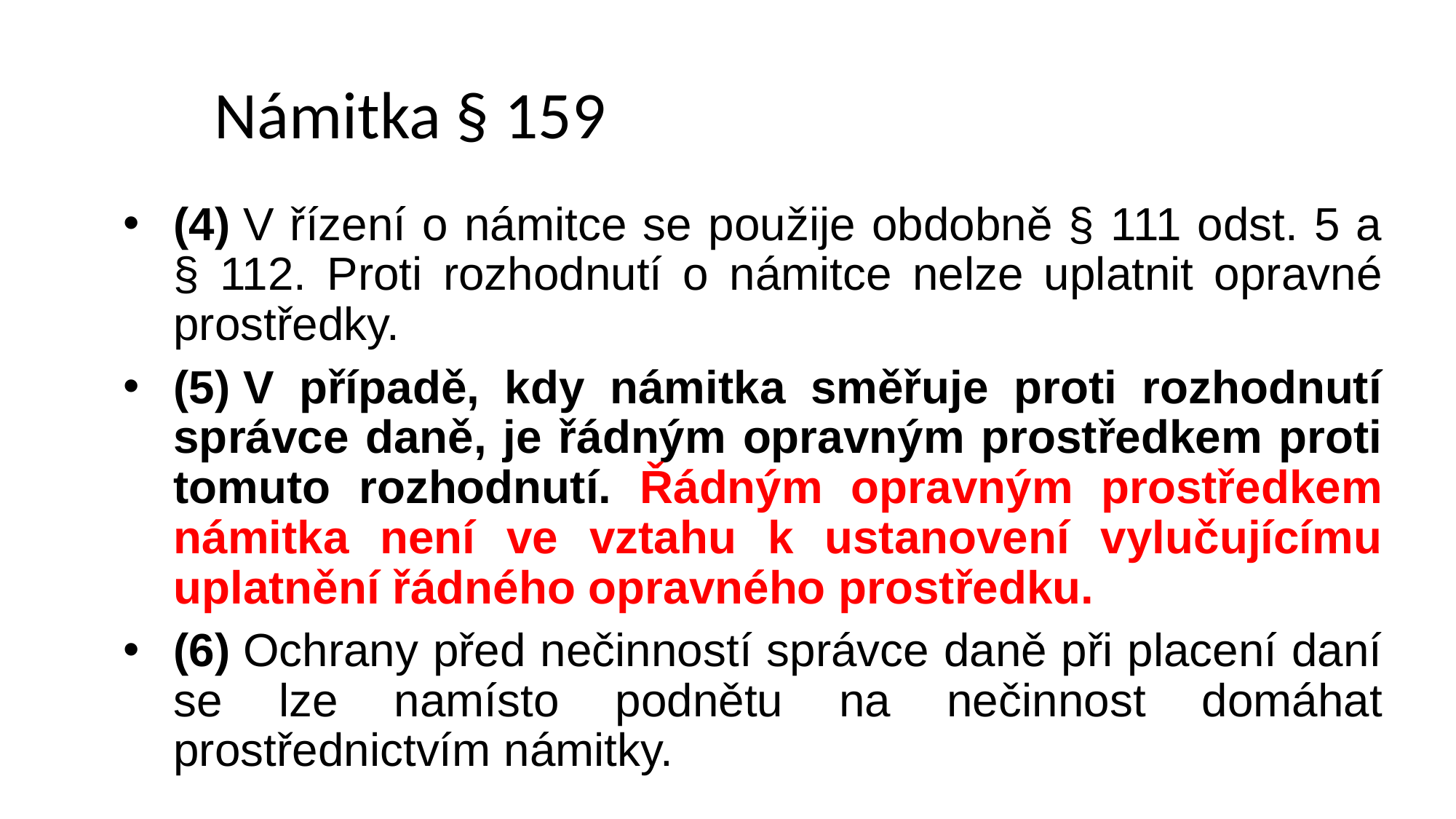

# Námitka § 159
(4) V řízení o námitce se použije obdobně § 111 odst. 5 a § 112. Proti rozhodnutí o námitce nelze uplatnit opravné prostředky.
(5) V případě, kdy námitka směřuje proti rozhodnutí správce daně, je řádným opravným prostředkem proti tomuto rozhodnutí. Řádným opravným prostředkem námitka není ve vztahu k ustanovení vylučujícímu uplatnění řádného opravného prostředku.
(6) Ochrany před nečinností správce daně při placení daní se lze namísto podnětu na nečinnost domáhat prostřednictvím námitky.